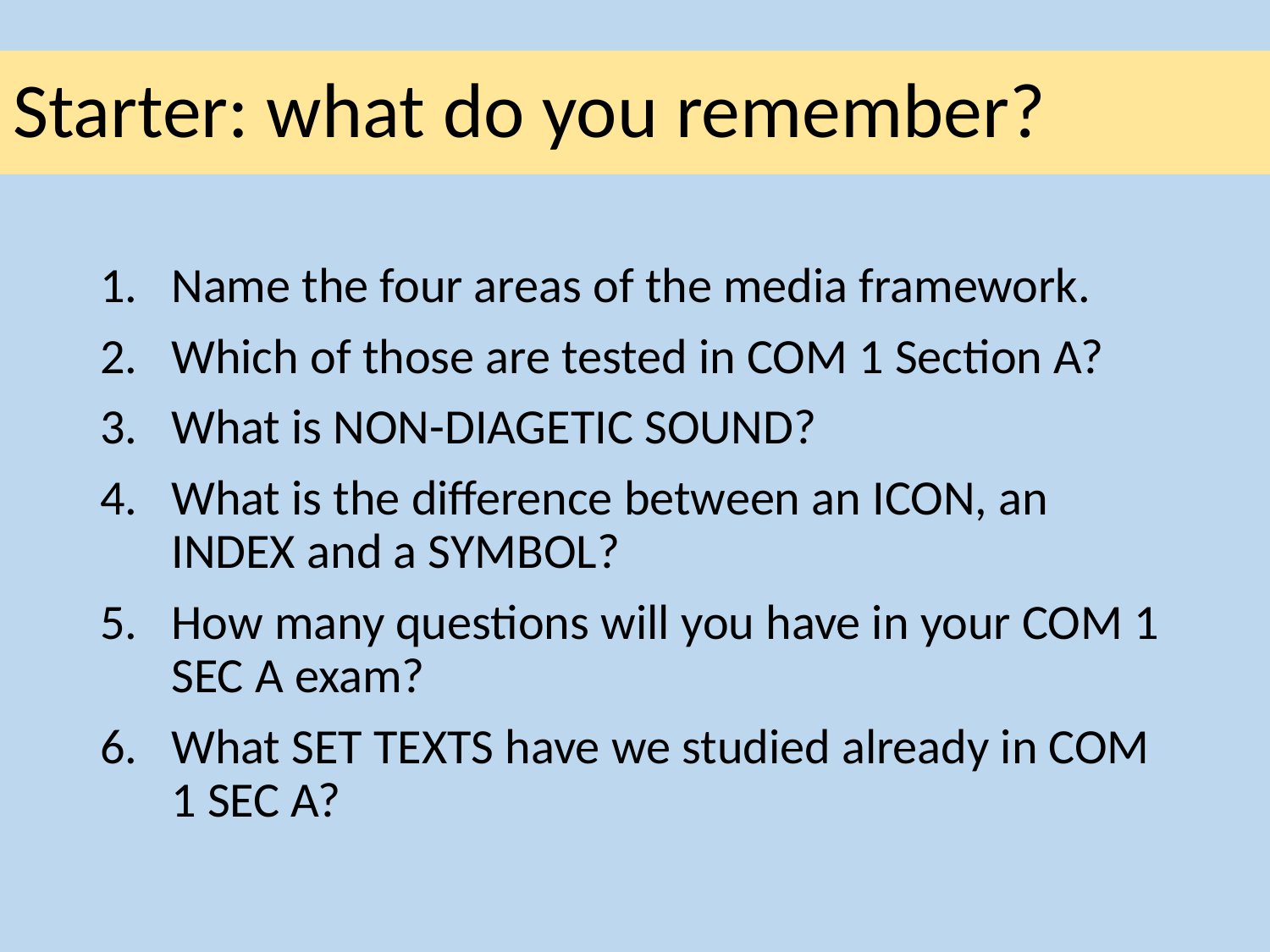

# Starter: what do you remember?
Name the four areas of the media framework.
Which of those are tested in COM 1 Section A?
What is NON-DIAGETIC SOUND?
What is the difference between an ICON, an INDEX and a SYMBOL?
How many questions will you have in your COM 1 SEC A exam?
What SET TEXTS have we studied already in COM 1 SEC A?